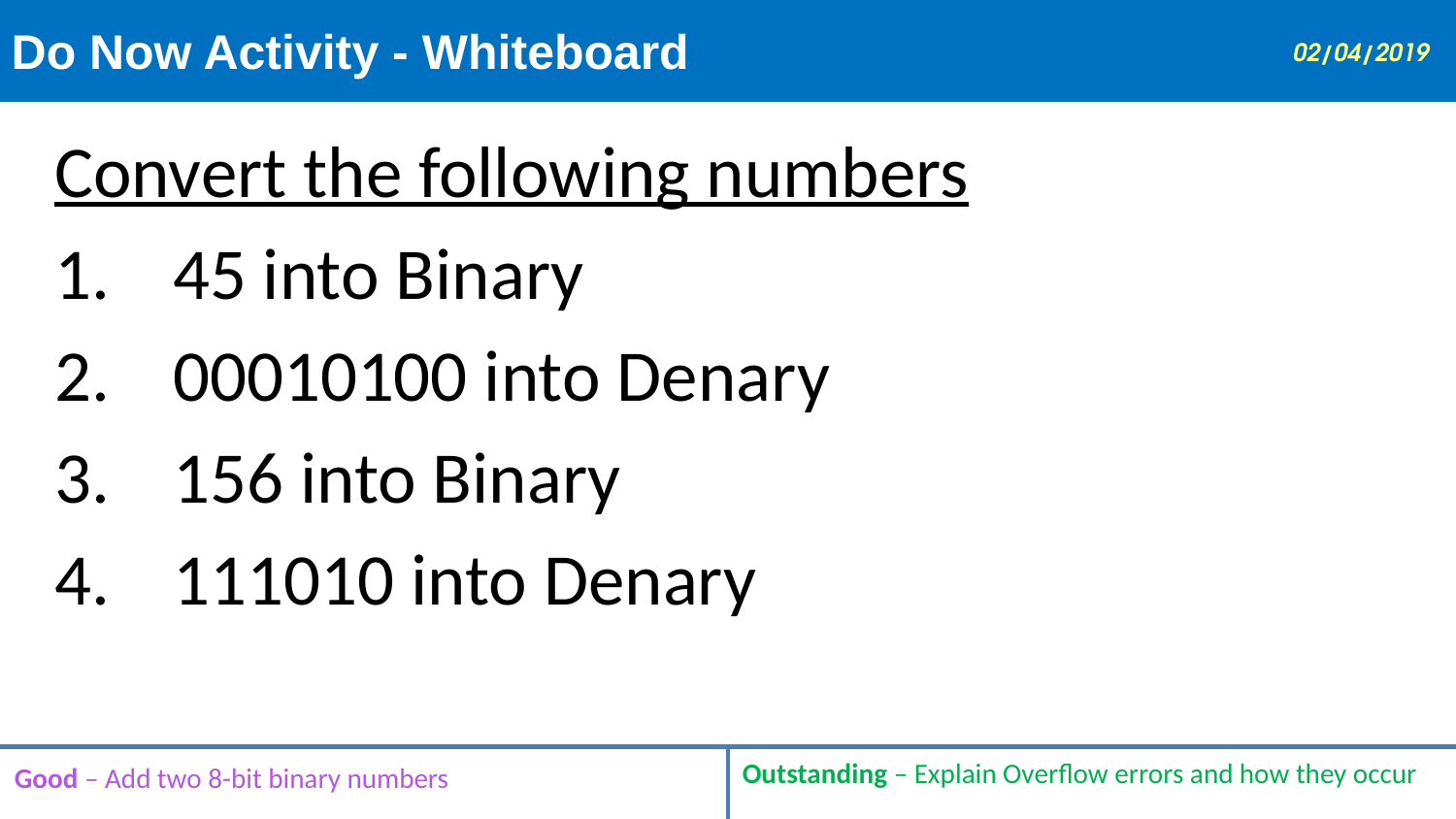

# Do Now Activity - Whiteboard
02/04/2019
Convert the following numbers
45 into Binary
00010100 into Denary
156 into Binary
111010 into Denary